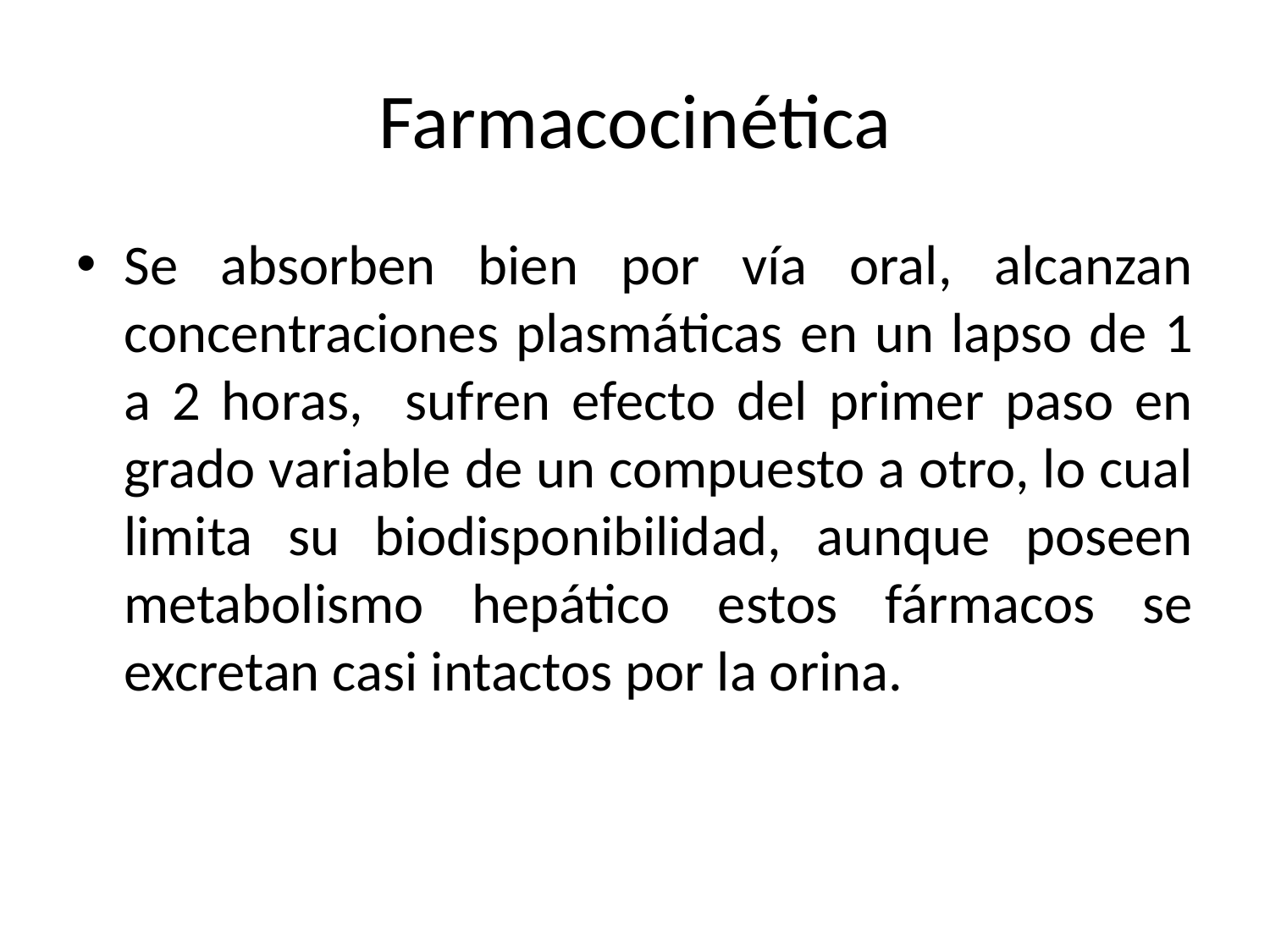

# Farmacocinética
Se absorben bien por vía oral, alcanzan concentraciones plasmáticas en un lapso de 1 a 2 horas,  sufren efecto del primer paso en grado variable de un compuesto a otro, lo cual limita su biodisponibilidad, aunque poseen metabolismo hepático estos fármacos se excretan casi intactos por la orina.